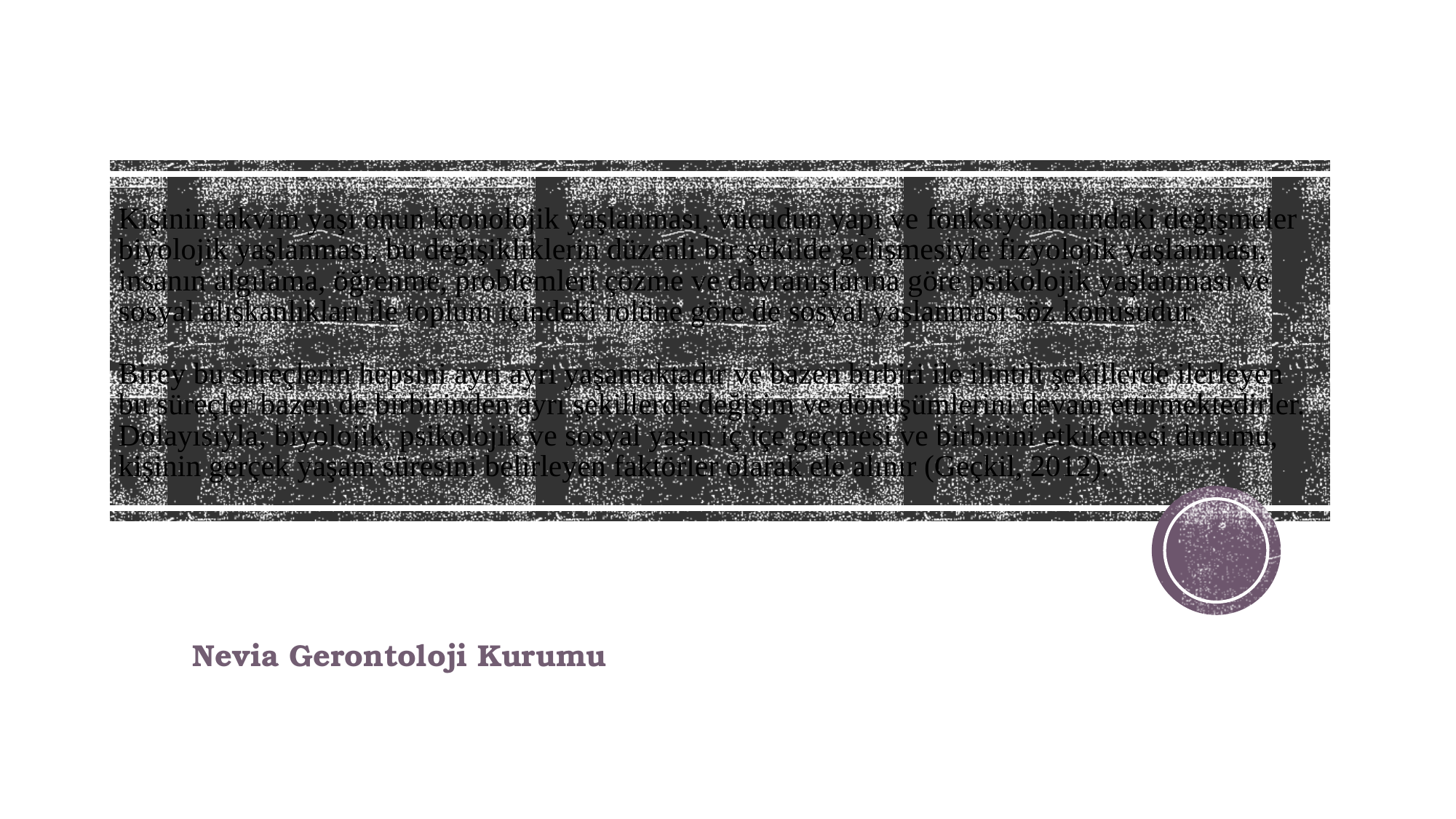

# Kişinin takvim yaşı onun kronolojik yaşlanması, vücudun yapı ve fonksiyonlarındaki değişmeler biyolojik yaşlanması, bu değişikliklerin düzenli bir şekilde gelişmesiyle fizyolojik yaşlanması, insanın algılama, öğrenme, problemleri çözme ve davranışlarına göre psikolojik yaşlanması ve sosyal alışkanlıkları ile toplum içindeki rolüne göre de sosyal yaşlanması söz konusudur. Birey bu süreçlerin hepsini ayrı ayrı yaşamaktadır ve bazen birbiri ile ilintili şekillerde ilerleyen bu süreçler bazen de birbirinden ayrı şekillerde değişim ve dönüşümlerini devam ettirmektedirler. Dolayısıyla; biyolojik, psikolojik ve sosyal yaşın iç içe geçmesi ve birbirini etkilemesi durumu, kişinin gerçek yaşam süresini belirleyen faktörler olarak ele alınır (Geçkil, 2012).
Nevia Gerontoloji Kurumu